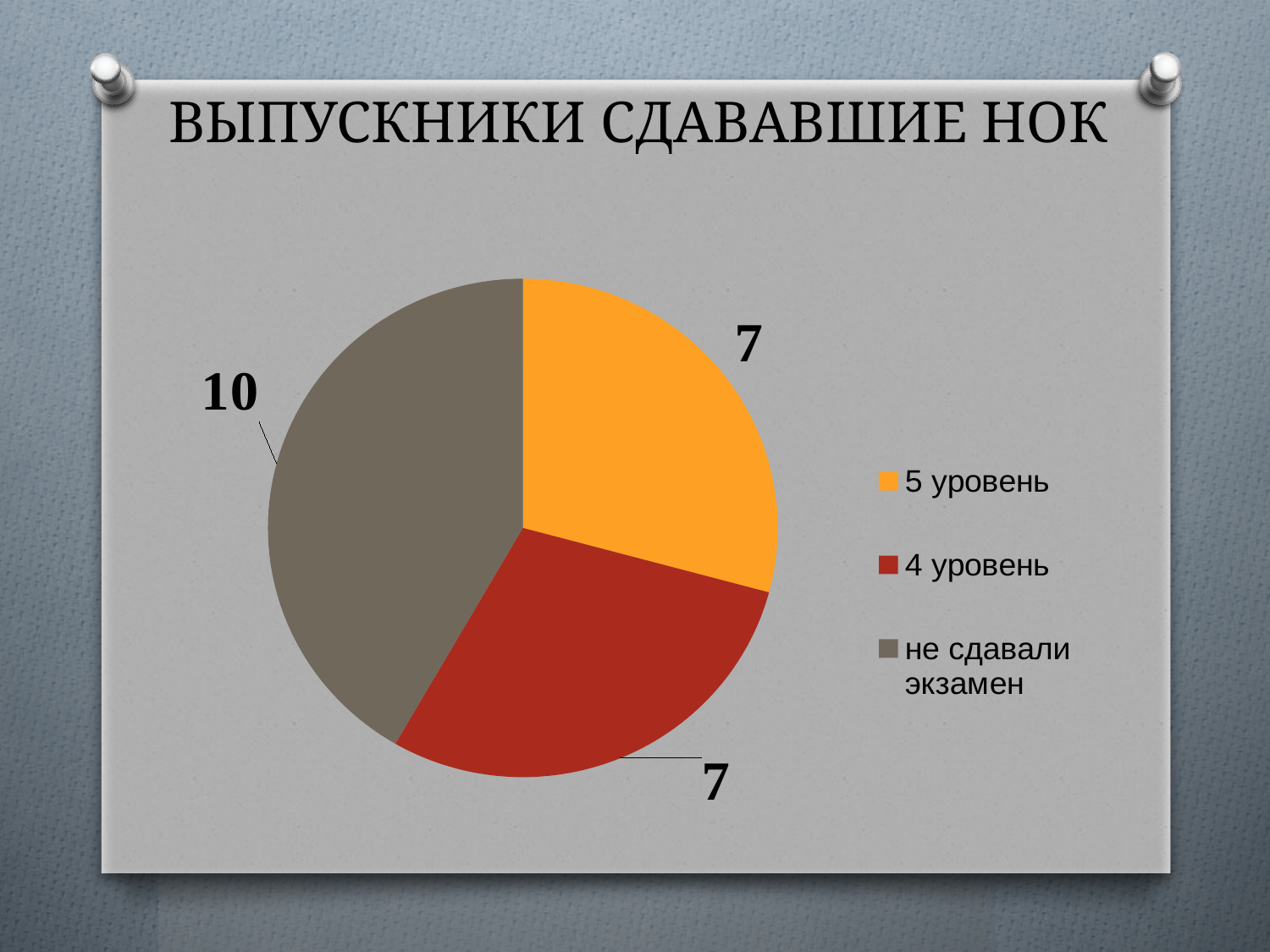

# ВЫПУСКНИКИ СДАВАВШИЕ НОК

### Chart

| Category | Столбец1 |
|---|---|
| 5 уровень | 7.0 |
| 4 уровень | 7.0 |
| не сдавали экзамен | 10.0 |